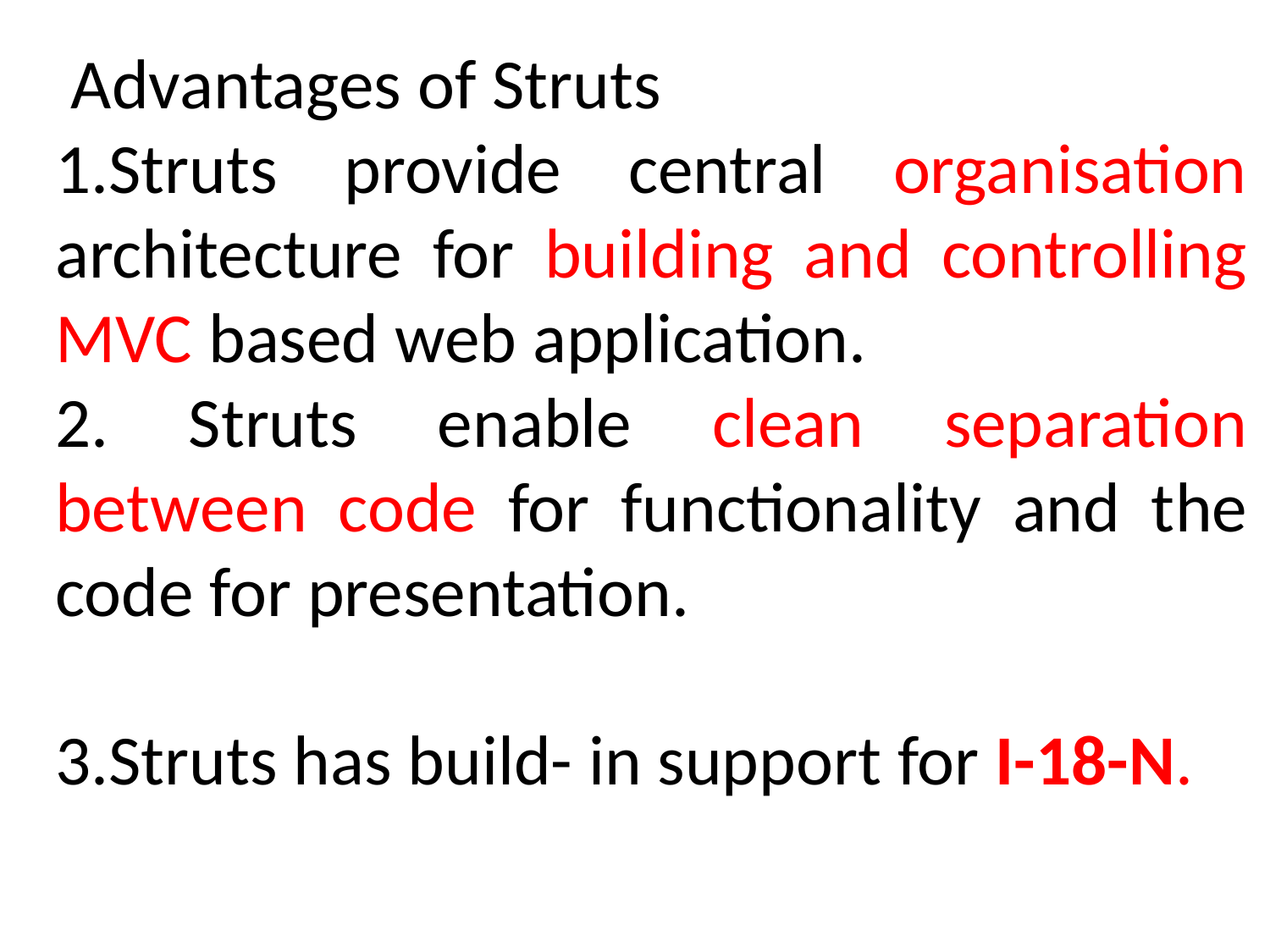

Advantages of Struts
1.Struts provide central organisation architecture for building and controlling MVC based web application.
2. Struts enable clean separation between code for functionality and the code for presentation.

3.Struts has build- in support for I-18-N.